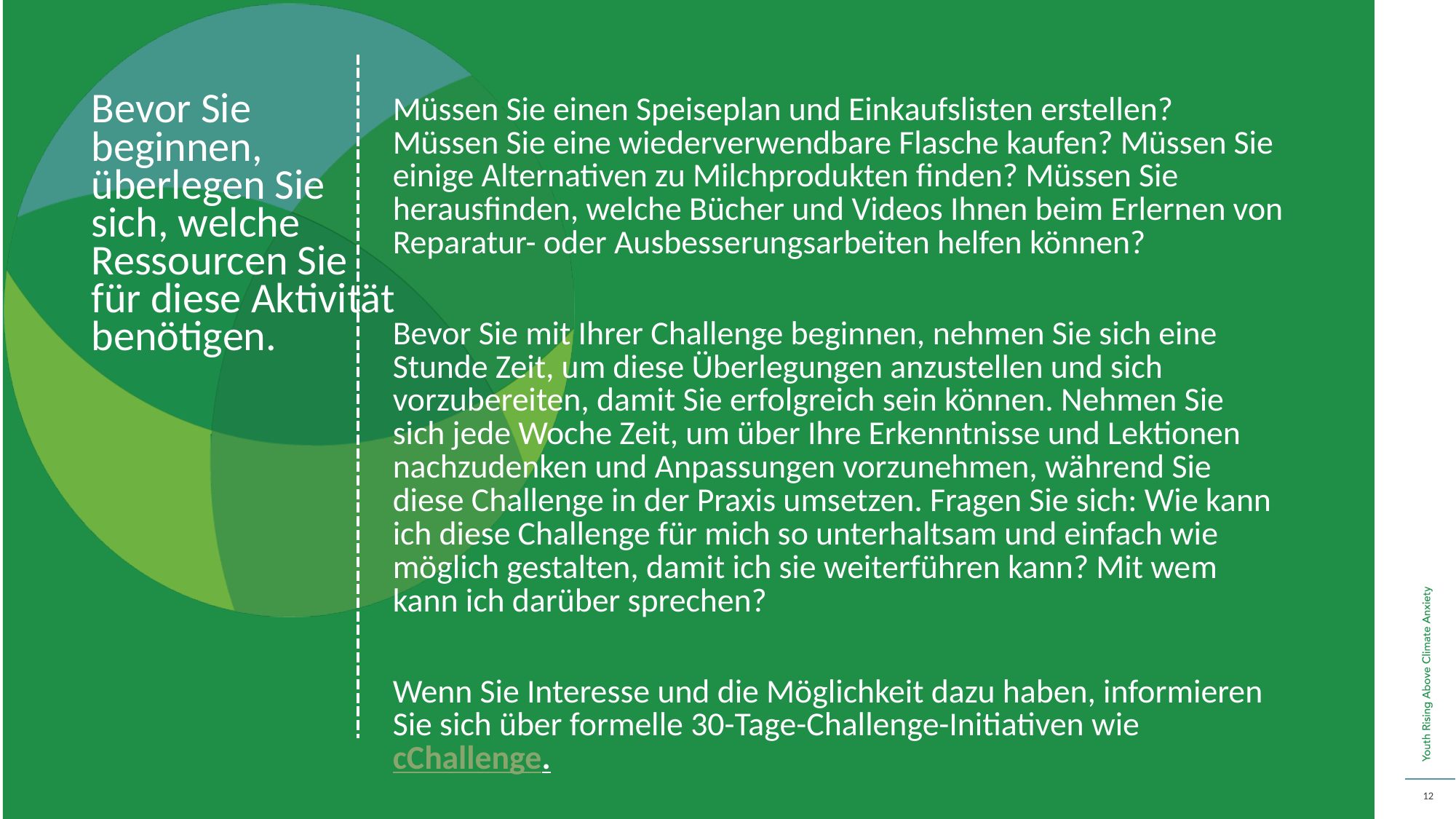

Bevor Sie beginnen, überlegen Sie sich, welche Ressourcen Sie für diese Aktivität benötigen.
Müssen Sie einen Speiseplan und Einkaufslisten erstellen? Müssen Sie eine wiederverwendbare Flasche kaufen? Müssen Sie einige Alternativen zu Milchprodukten finden? Müssen Sie herausfinden, welche Bücher und Videos Ihnen beim Erlernen von Reparatur- oder Ausbesserungsarbeiten helfen können?

Bevor Sie mit Ihrer Challenge beginnen, nehmen Sie sich eine Stunde Zeit, um diese Überlegungen anzustellen und sich vorzubereiten, damit Sie erfolgreich sein können. Nehmen Sie sich jede Woche Zeit, um über Ihre Erkenntnisse und Lektionen nachzudenken und Anpassungen vorzunehmen, während Sie diese Challenge in der Praxis umsetzen. Fragen Sie sich: Wie kann ich diese Challenge für mich so unterhaltsam und einfach wie möglich gestalten, damit ich sie weiterführen kann? Mit wem kann ich darüber sprechen?

Wenn Sie Interesse und die Möglichkeit dazu haben, informieren Sie sich über formelle 30-Tage-Challenge-Initiativen wie cChallenge.